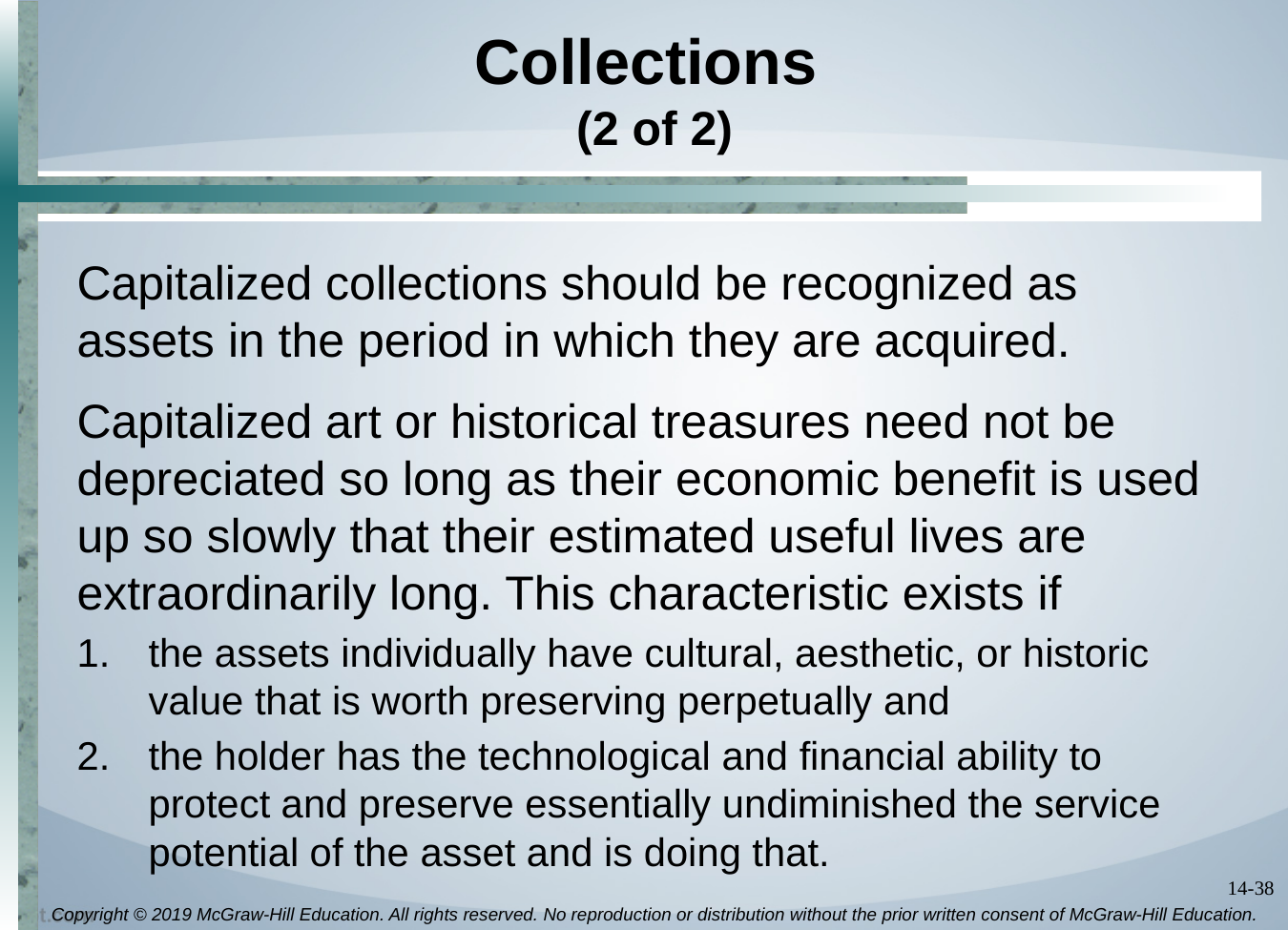

# Collections (2 of 2)
Capitalized collections should be recognized as assets in the period in which they are acquired.
Capitalized art or historical treasures need not be depreciated so long as their economic benefit is used up so slowly that their estimated useful lives are extraordinarily long. This characteristic exists if
the assets individually have cultural, aesthetic, or historic value that is worth preserving perpetually and
the holder has the technological and financial ability to protect and preserve essentially undiminished the service potential of the asset and is doing that.